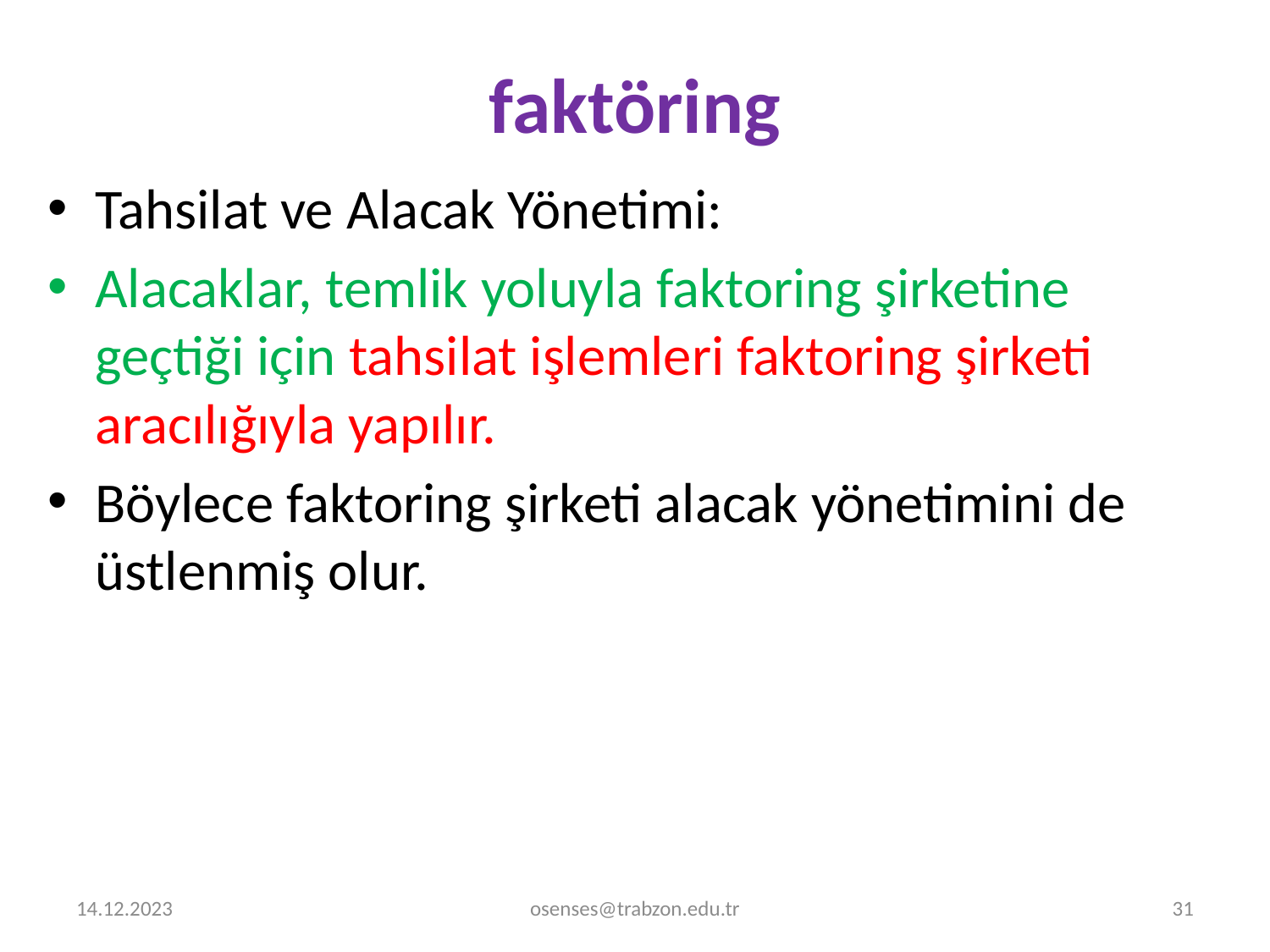

# faktöring
Tahsilat ve Alacak Yönetimi:
Alacaklar, temlik yoluyla faktoring şirketine geçtiği için tahsilat işlemleri faktoring şirketi aracılığıyla yapılır.
Böylece faktoring şirketi alacak yönetimini de üstlenmiş olur.
14.12.2023
osenses@trabzon.edu.tr
31